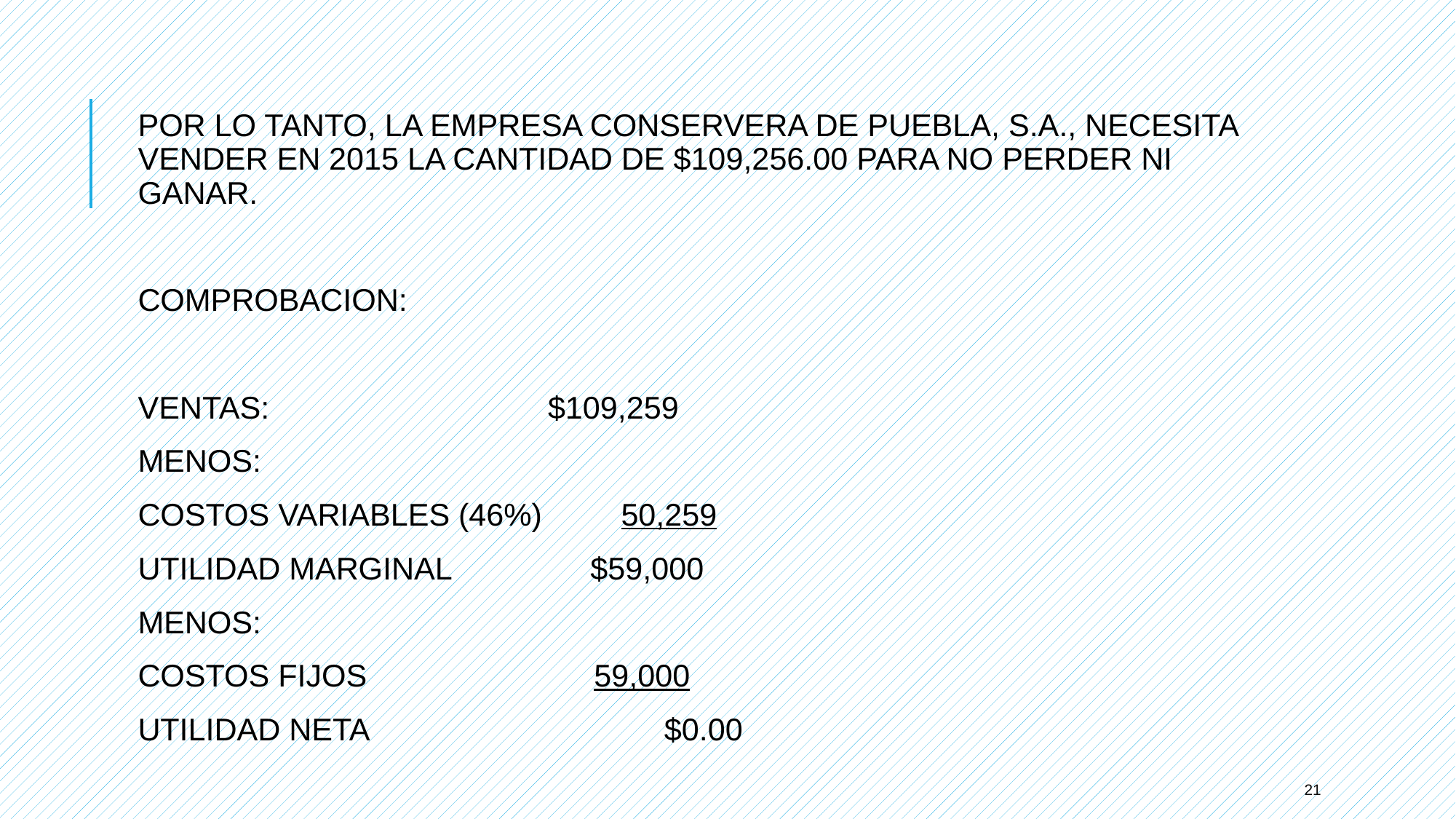

POR LO TANTO, LA EMPRESA CONSERVERA DE PUEBLA, S.A., NECESITA VENDER EN 2015 LA CANTIDAD DE $109,256.00 PARA NO PERDER NI GANAR.

COMPROBACION:

VENTAS:                                $109,259
MENOS:
COSTOS VARIABLES (46%)         50,259
UTILIDAD MARGINAL                $59,000
MENOS:
COSTOS FIJOS                          59,000
UTILIDAD NETA                                  $0.00
21